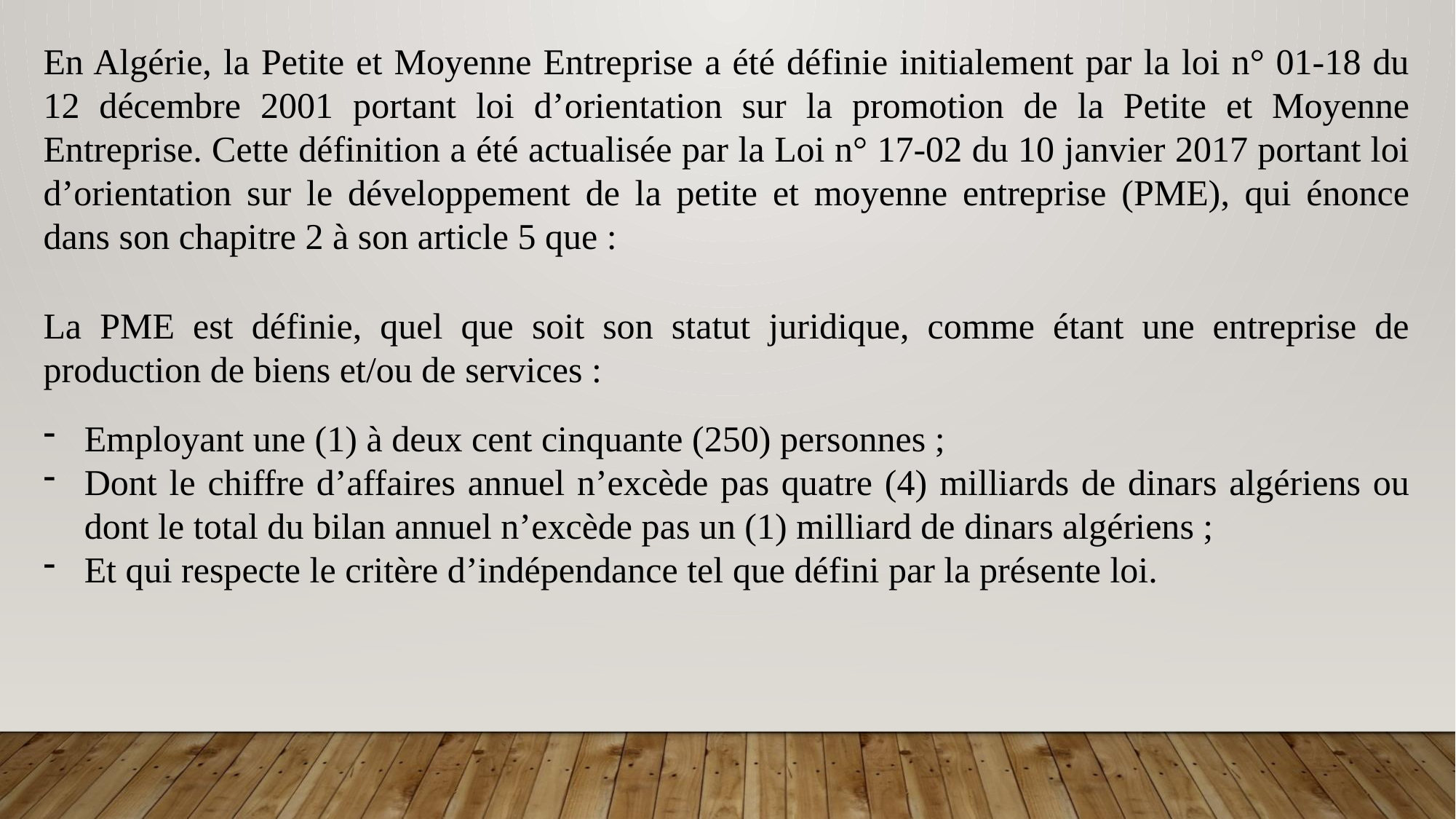

En Algérie, la Petite et Moyenne Entreprise a été définie initialement par la loi n° 01-18 du 12 décembre 2001 portant loi d’orientation sur la promotion de la Petite et Moyenne Entreprise. Cette définition a été actualisée par la Loi n° 17-02 du 10 janvier 2017 portant loi d’orientation sur le développement de la petite et moyenne entreprise (PME), qui énonce dans son chapitre 2 à son article 5 que :
La PME est définie, quel que soit son statut juridique, comme étant une entreprise de production de biens et/ou de services :

Employant une (1) à deux cent cinquante (250) personnes ;
Dont le chiffre d’affaires annuel n’excède pas quatre (4) milliards de dinars algériens ou dont le total du bilan annuel n’excède pas un (1) milliard de dinars algériens ;
Et qui respecte le critère d’indépendance tel que défini par la présente loi.